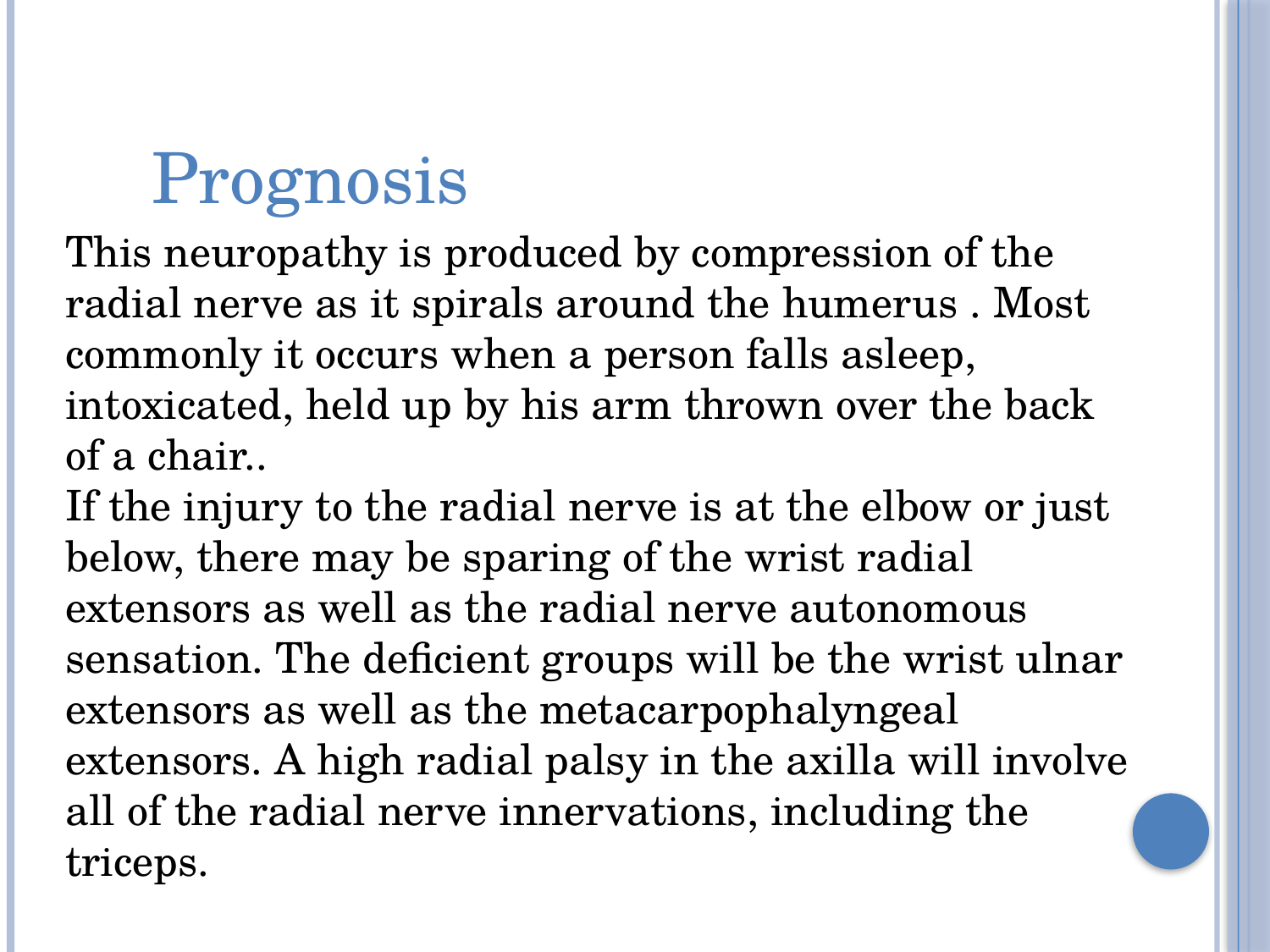

Prognosis

This neuropathy is produced by compression of the radial nerve as it spirals around the humerus . Most commonly it occurs when a person falls asleep, intoxicated, held up by his arm thrown over the back of a chair..
If the injury to the radial nerve is at the elbow or just below, there may be sparing of the wrist radial extensors as well as the radial nerve autonomous sensation. The deficient groups will be the wrist ulnar extensors as well as the metacarpophalyngeal extensors. A high radial palsy in the axilla will involve all of the radial nerve innervations, including the triceps.